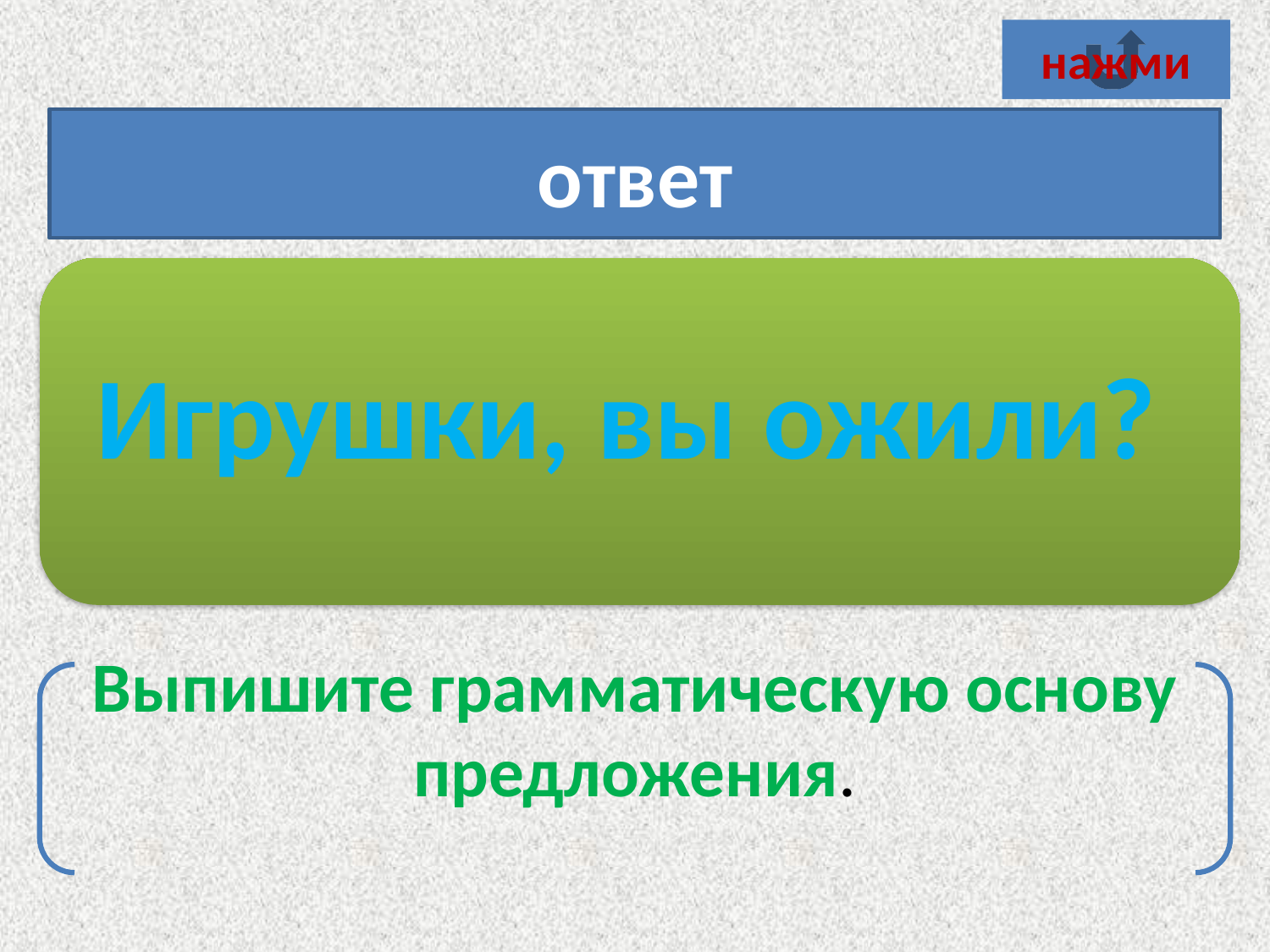

нажми
выожили

ответ

Игрушки, вы ожили?

Выпишите грамматическую основу предложения.